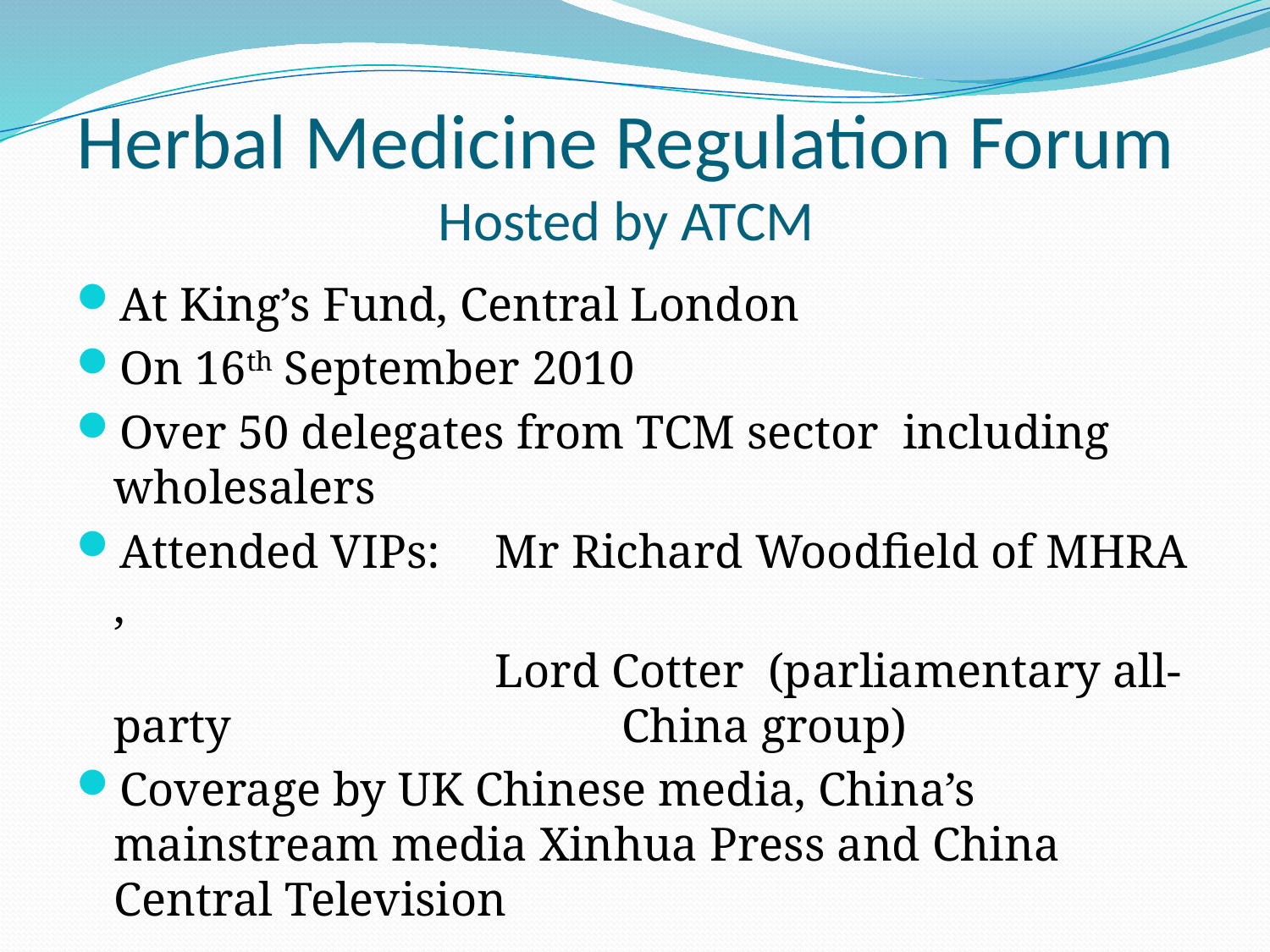

# Herbal Medicine Regulation Forum Hosted by ATCM
At King’s Fund, Central London
On 16th September 2010
Over 50 delegates from TCM sector  including wholesalers
Attended VIPs: 	Mr Richard Woodfield of MHRA ,
				Lord Cotter  (parliamentary all-party 			China group)
Coverage by UK Chinese media, China’s mainstream media Xinhua Press and China Central Television